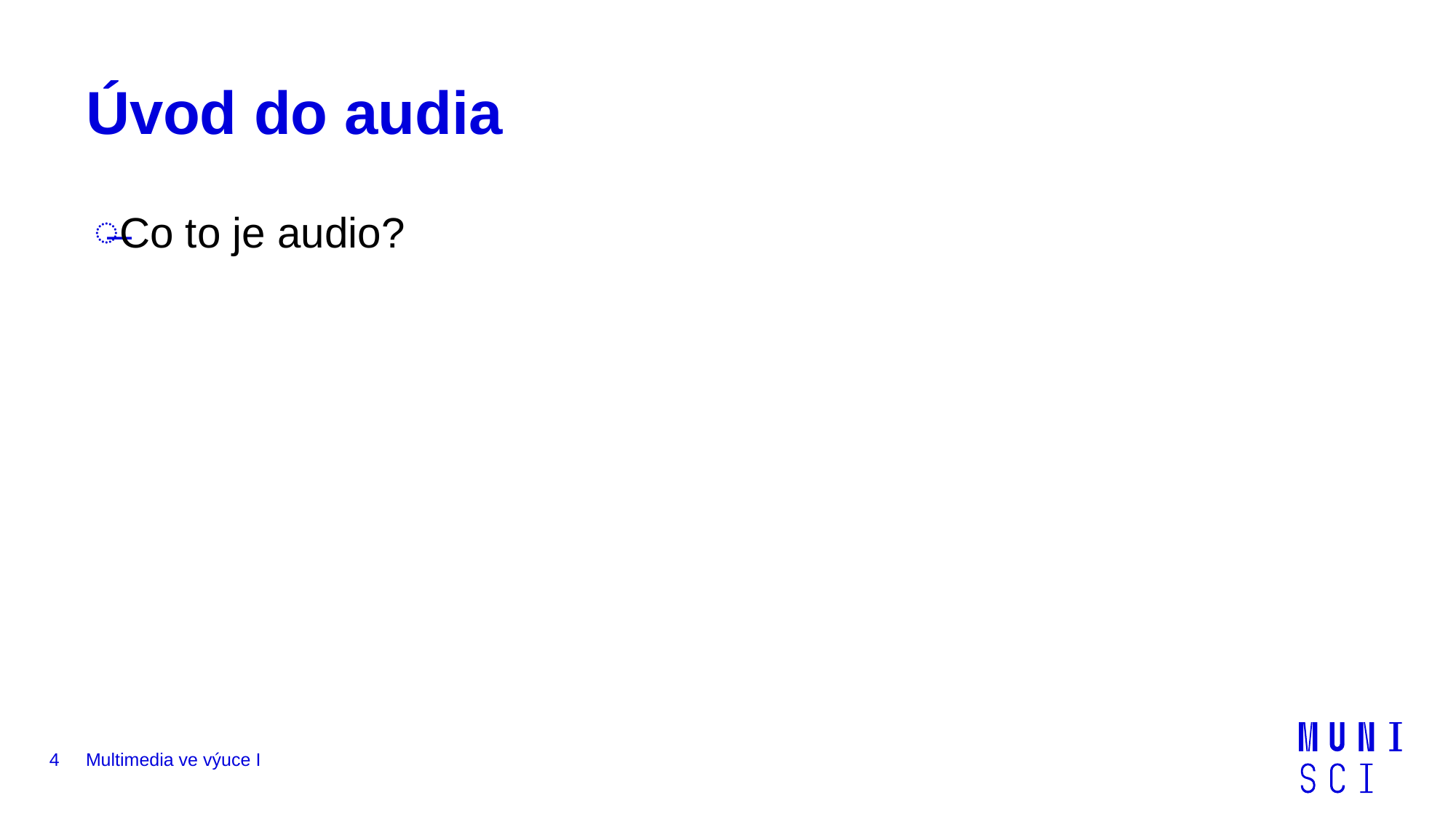

# Úvod do audia
Co to je audio?

4
Multimedia ve výuce I